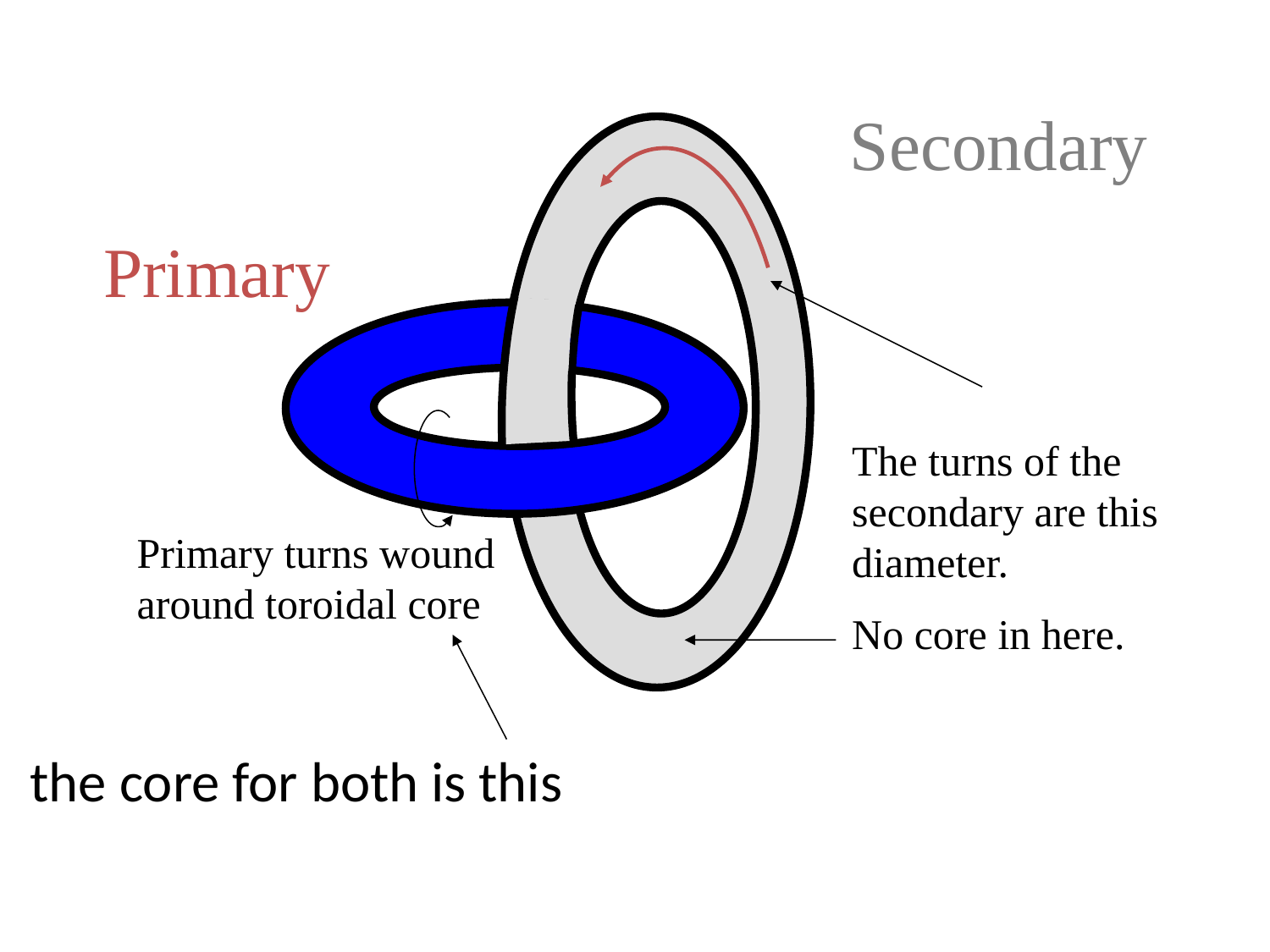

Secondary

Primary

The turns of the secondary are this diameter.
No core in here.
Primary turns wound around toroidal core

the core for both is this